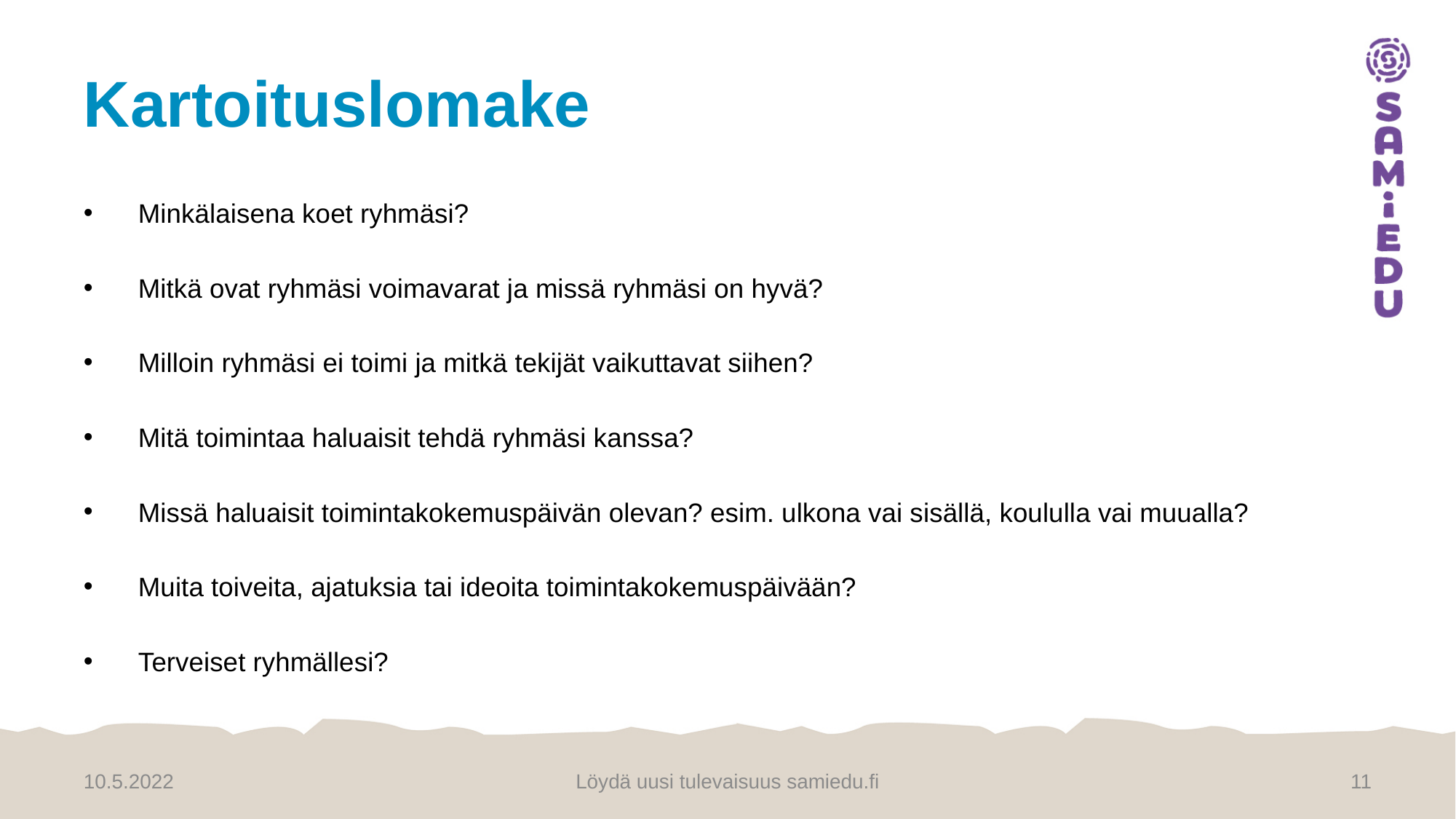

# Kartoituslomake
Minkälaisena koet ryhmäsi?

Mitkä ovat ryhmäsi voimavarat ja missä ryhmäsi on hyvä?

Milloin ryhmäsi ei toimi ja mitkä tekijät vaikuttavat siihen?

Mitä toimintaa haluaisit tehdä ryhmäsi kanssa?

Missä haluaisit toimintakokemuspäivän olevan? esim. ulkona vai sisällä, koululla vai muualla?

Muita toiveita, ajatuksia tai ideoita toimintakokemuspäivään?

Terveiset ryhmällesi?

10.5.2022
Löydä uusi tulevaisuus samiedu.fi
11